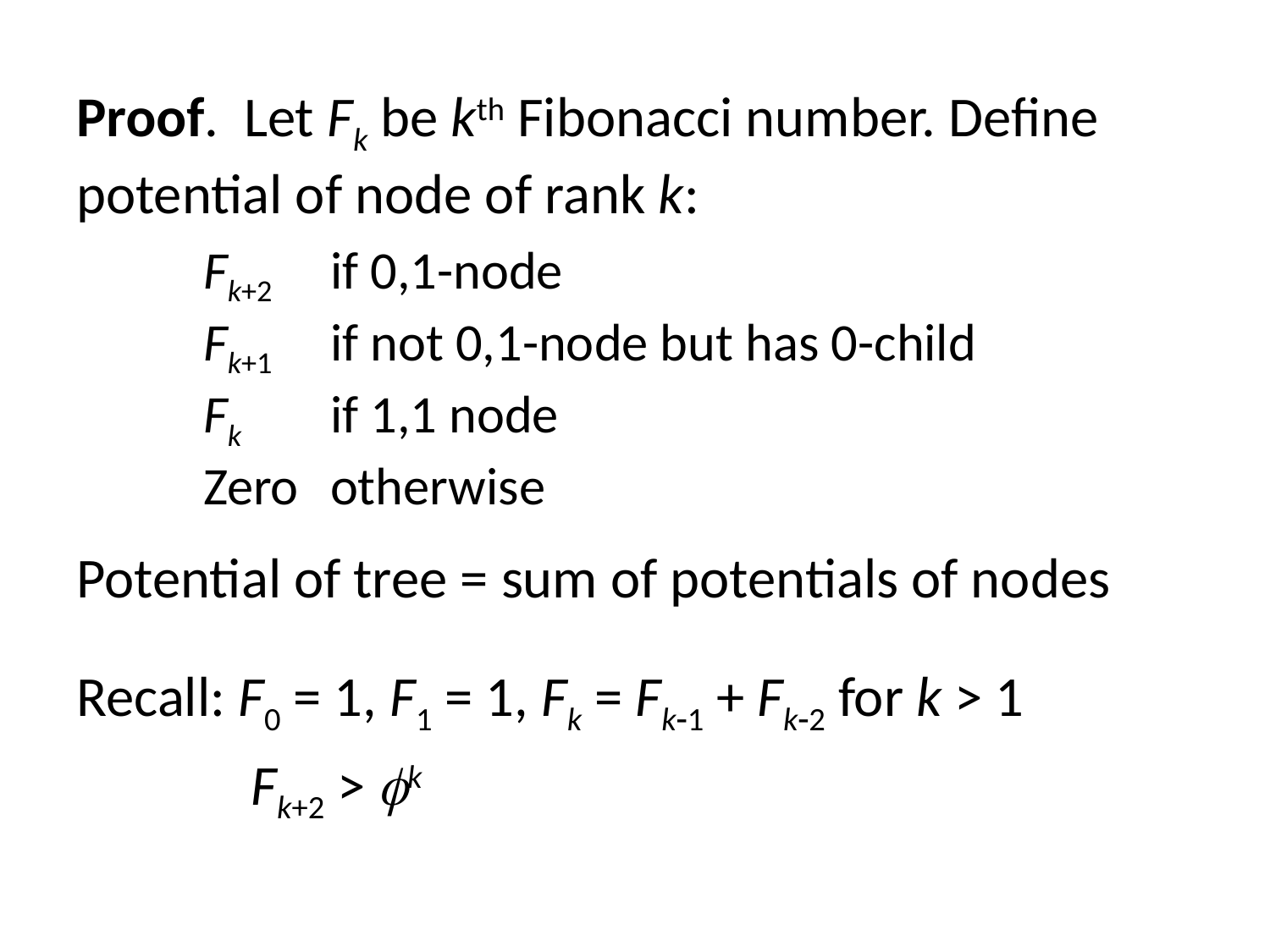

Proof.  Let Fk be kth Fibonacci number. Define potential of node of rank k:
	Fk+2 	if 0,1-node
	Fk+1 	if not 0,1-node but has 0-child
	Fk 	if 1,1 node
	Zero 	otherwise

Potential of tree = sum of potentials of nodes

Recall: F0 = 1, F1 = 1, Fk = Fk−1 + Fk−2 for k > 1
		Fk+2 > φk